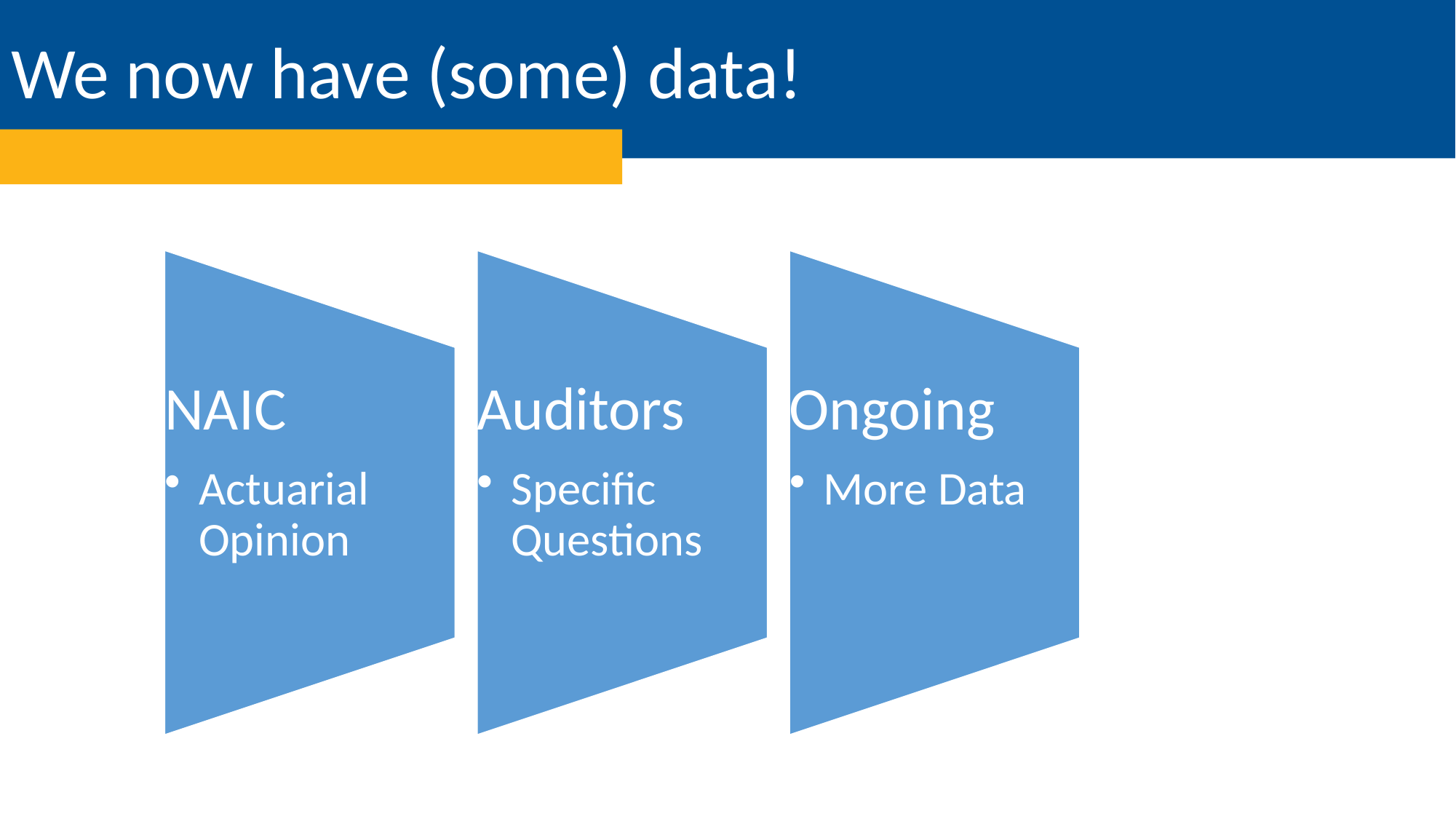

We now have (some) data!

NAIC
Actuarial Opinion
Auditors
Specific Questions
Ongoing
More Data